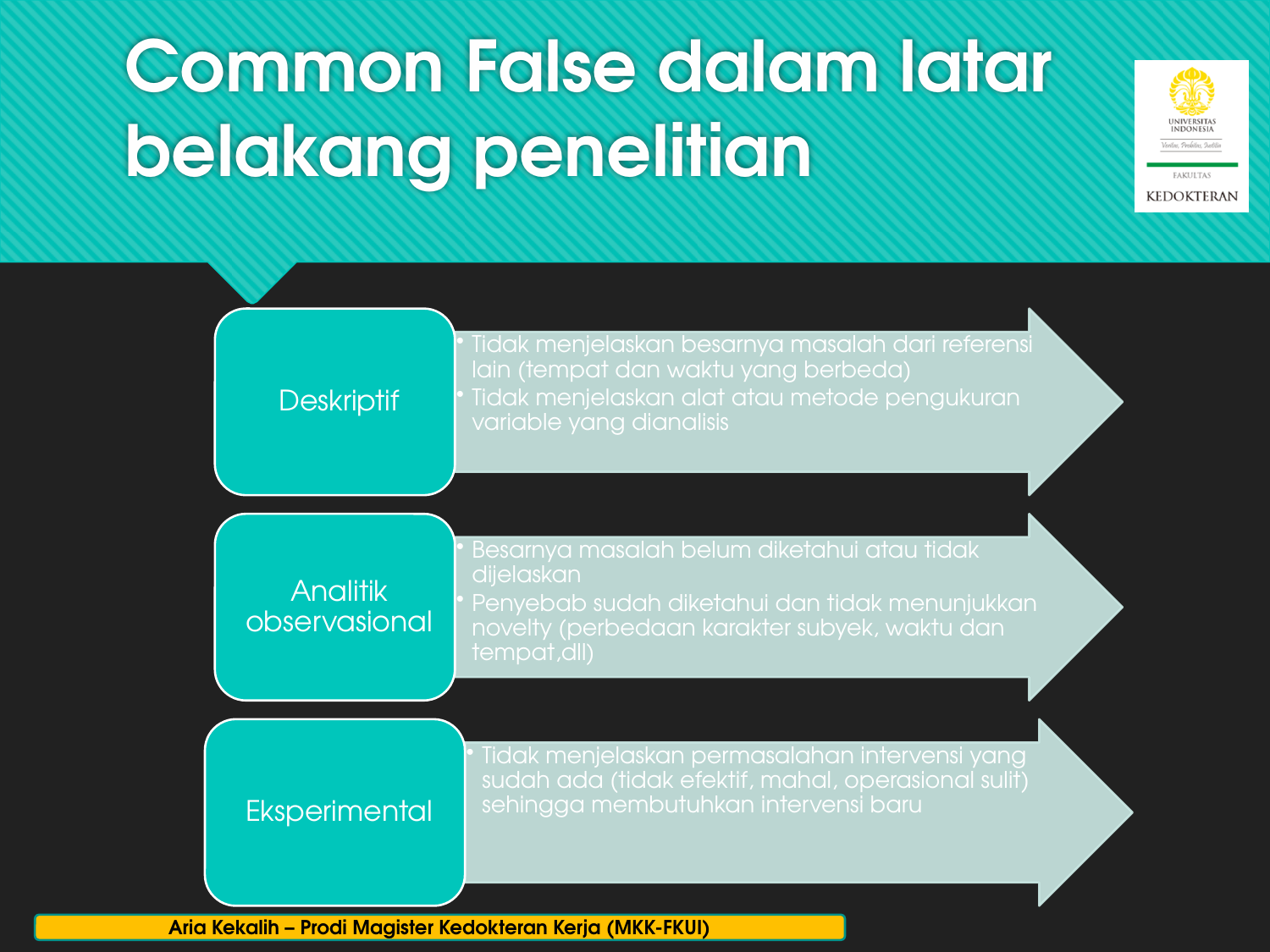

# Common False dalam latar belakang penelitian
Tidak menjelaskan besarnya masalah dari referensi lain (tempat dan waktu yang berbeda)
Tidak menjelaskan alat atau metode pengukuran variable yang dianalisis
Deskriptif
Besarnya masalah belum diketahui atau tidak dijelaskan
Penyebab sudah diketahui dan tidak menunjukkan novelty (perbedaan karakter subyek, waktu dan tempat,dll)
Analitik observasional
Tidak menjelaskan permasalahan intervensi yang sudah ada (tidak efektif, mahal, operasional sulit) sehingga membutuhkan intervensi baru
Eksperimental